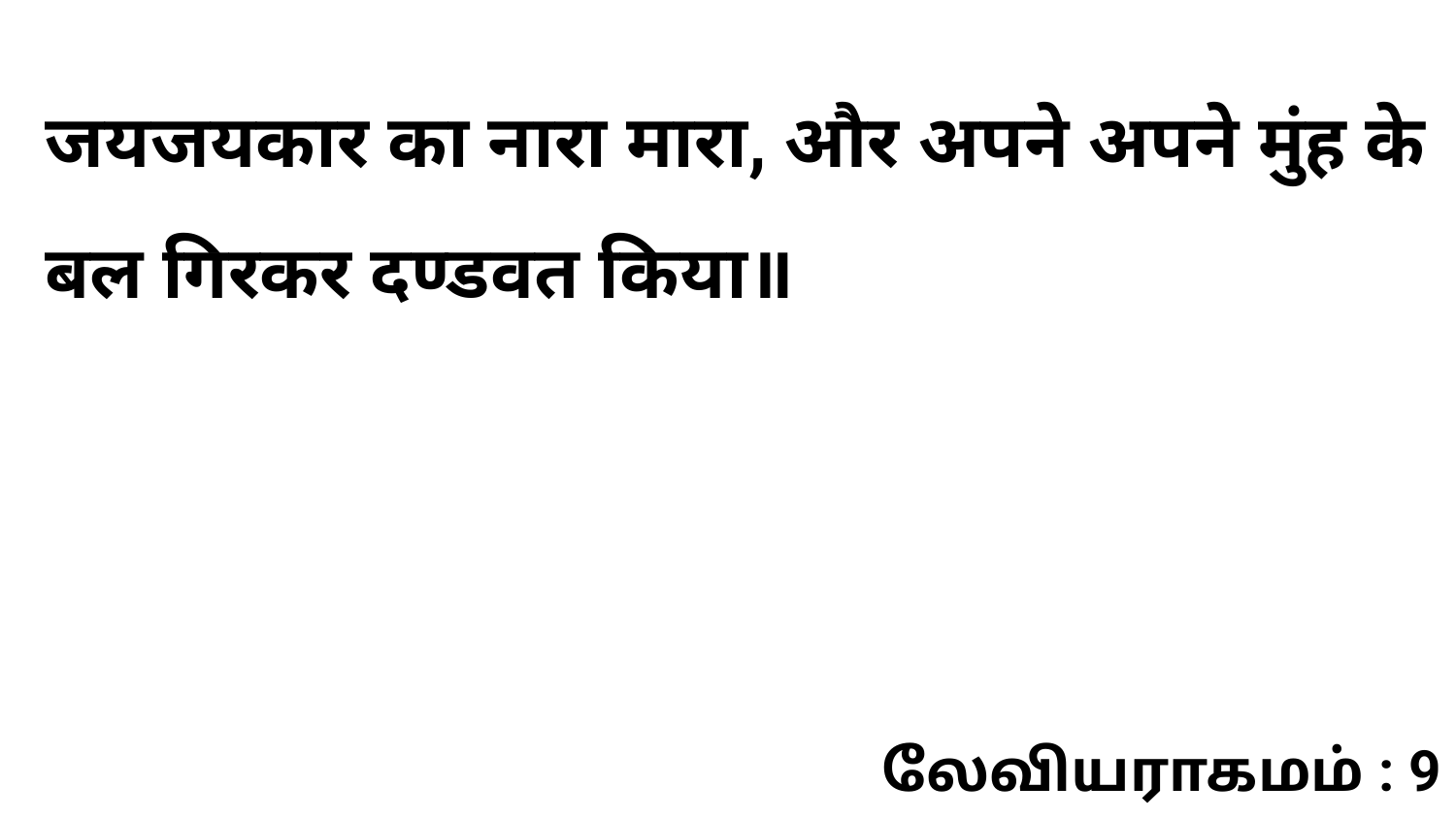

जयजयकार का नारा मारा, और अपने अपने मुंह के बल गिरकर दण्डवत किया॥
லேவியராகமம் : 9